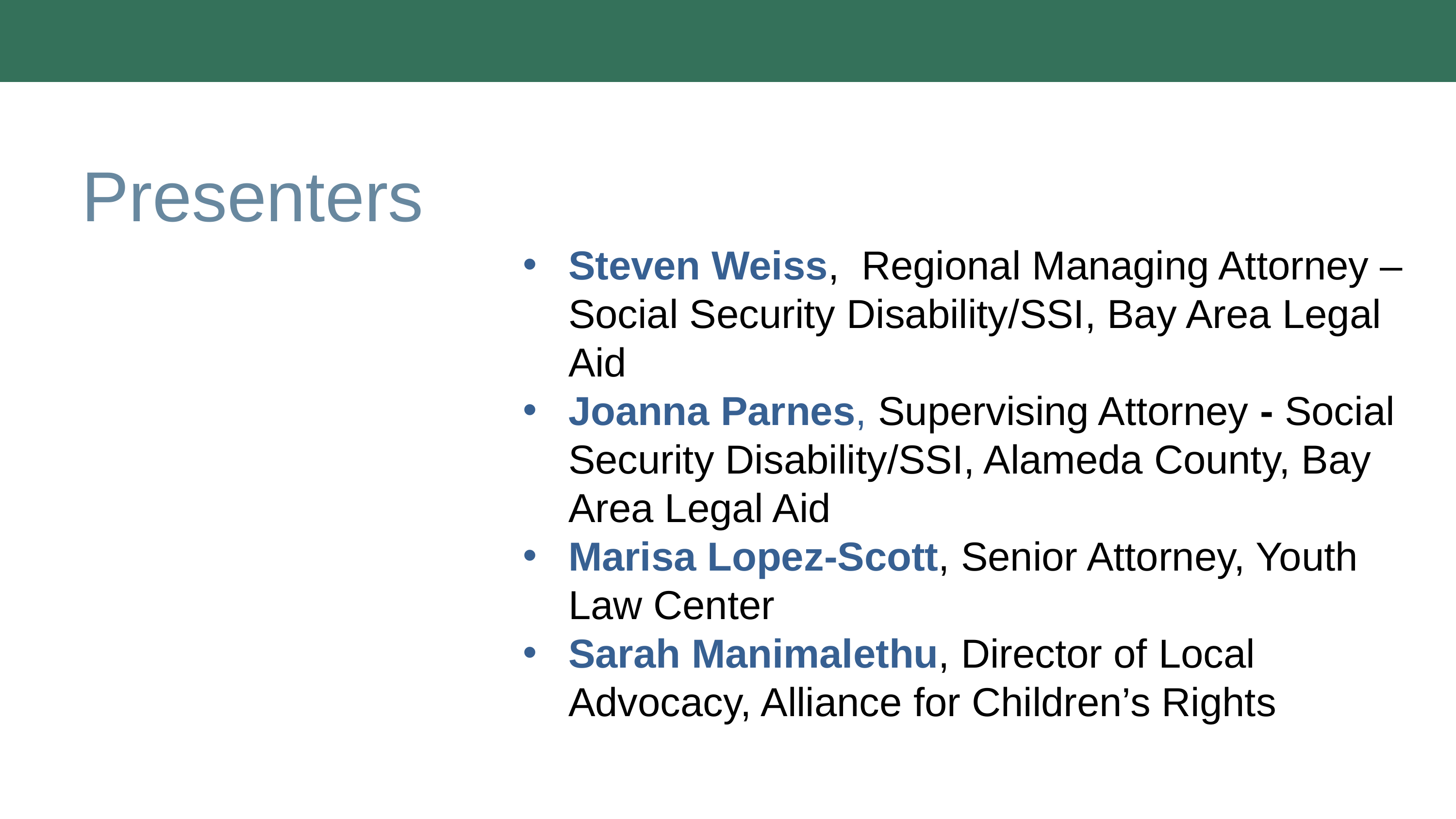

Presenters
Steven Weiss,  Regional Managing Attorney – Social Security Disability/SSI, Bay Area Legal Aid
Joanna Parnes, Supervising Attorney - Social Security Disability/SSI, Alameda County, Bay Area Legal Aid
Marisa Lopez-Scott, Senior Attorney, Youth Law Center
Sarah Manimalethu, Director of Local Advocacy, Alliance for Children’s Rights